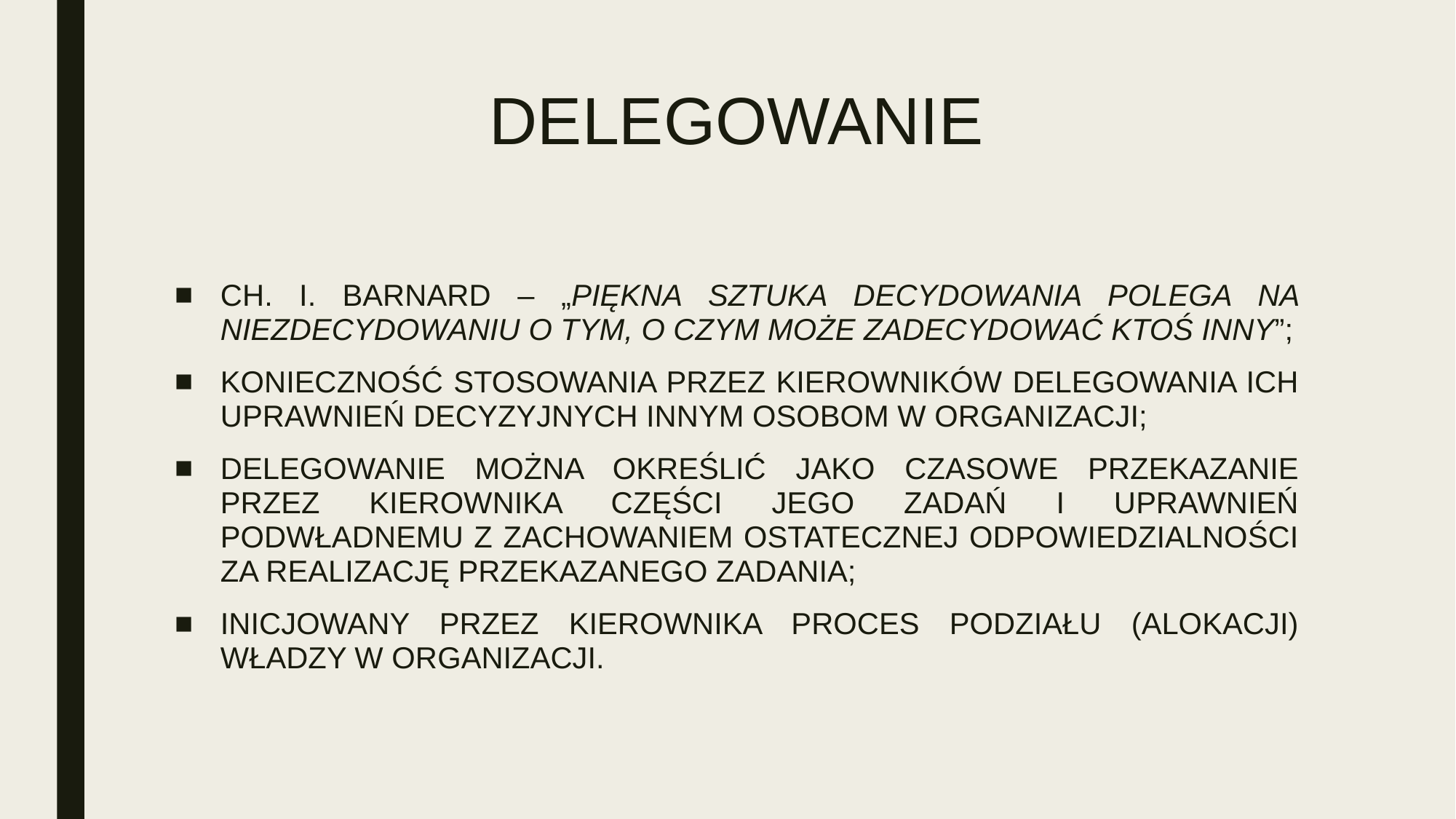

# DELEGOWANIE
CH. I. BARNARD – „PIĘKNA SZTUKA DECYDOWANIA POLEGA NA NIEZDECYDOWANIU O TYM, O CZYM MOŻE ZADECYDOWAĆ KTOŚ INNY”;
KONIECZNOŚĆ STOSOWANIA PRZEZ KIEROWNIKÓW DELEGOWANIA ICH UPRAWNIEŃ DECYZYJNYCH INNYM OSOBOM W ORGANIZACJI;
DELEGOWANIE MOŻNA OKREŚLIĆ JAKO CZASOWE PRZEKAZANIE PRZEZ KIEROWNIKA CZĘŚCI JEGO ZADAŃ I UPRAWNIEŃ PODWŁADNEMU Z ZACHOWANIEM OSTATECZNEJ ODPOWIEDZIALNOŚCI ZA REALIZACJĘ PRZEKAZANEGO ZADANIA;
INICJOWANY PRZEZ KIEROWNIKA PROCES PODZIAŁU (ALOKACJI) WŁADZY W ORGANIZACJI.